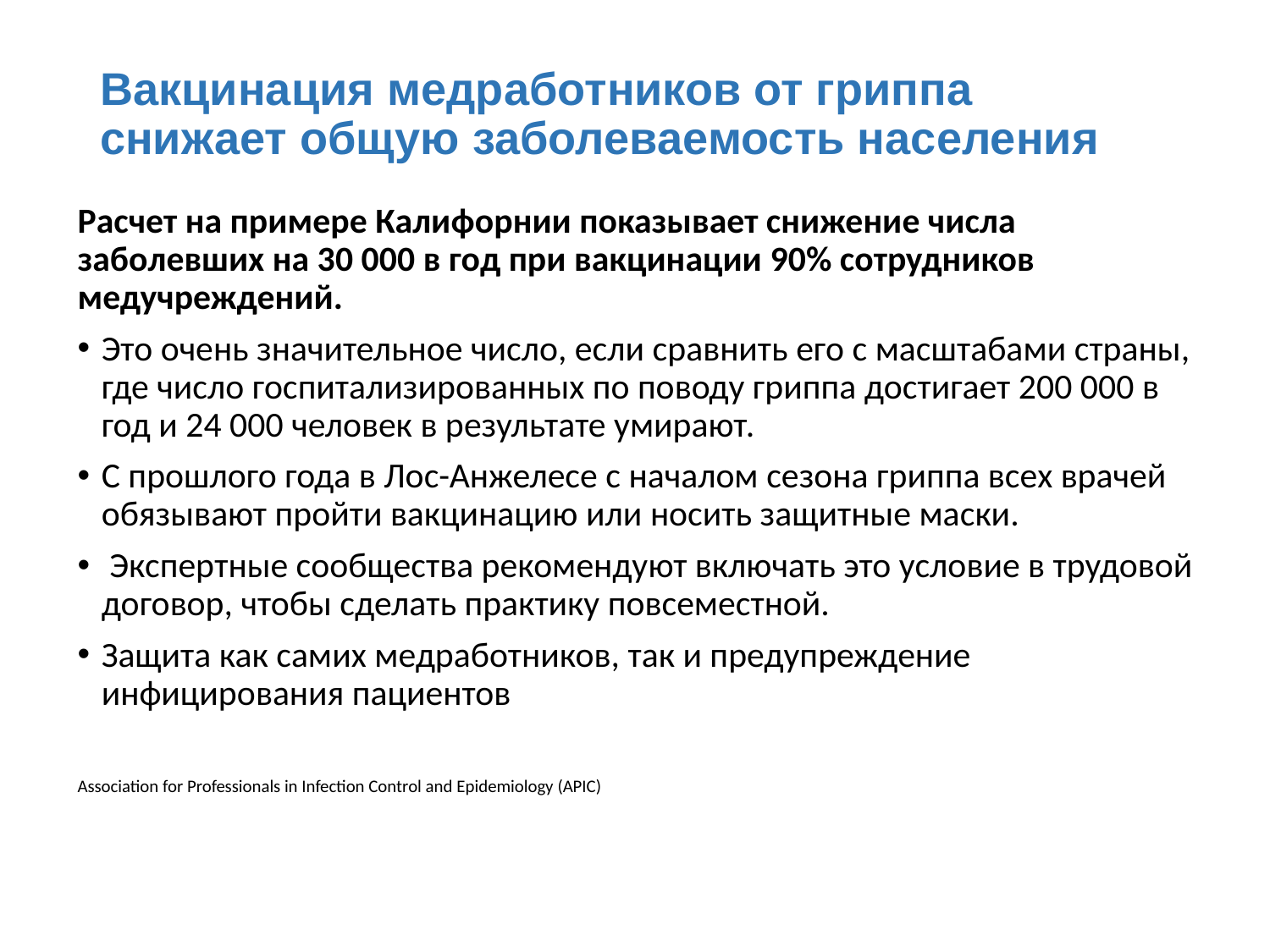

# Вакцинация медработников от гриппа снижает общую заболеваемость населения
Расчет на примере Калифорнии показывает снижение числа заболевших на 30 000 в год при вакцинации 90% сотрудников медучреждений.
Это очень значительное число, если сравнить его с масштабами страны, где число госпитализированных по поводу гриппа достигает 200 000 в год и 24 000 человек в результате умирают.
С прошлого года в Лос-Анжелесе с началом сезона гриппа всех врачей обязывают пройти вакцинацию или носить защитные маски.
 Экспертные сообщества рекомендуют включать это условие в трудовой договор, чтобы сделать практику повсеместной.
Защита как самих медработников, так и предупреждение инфицирования пациентов

Association for Professionals in Infection Control and Epidemiology (APIC)